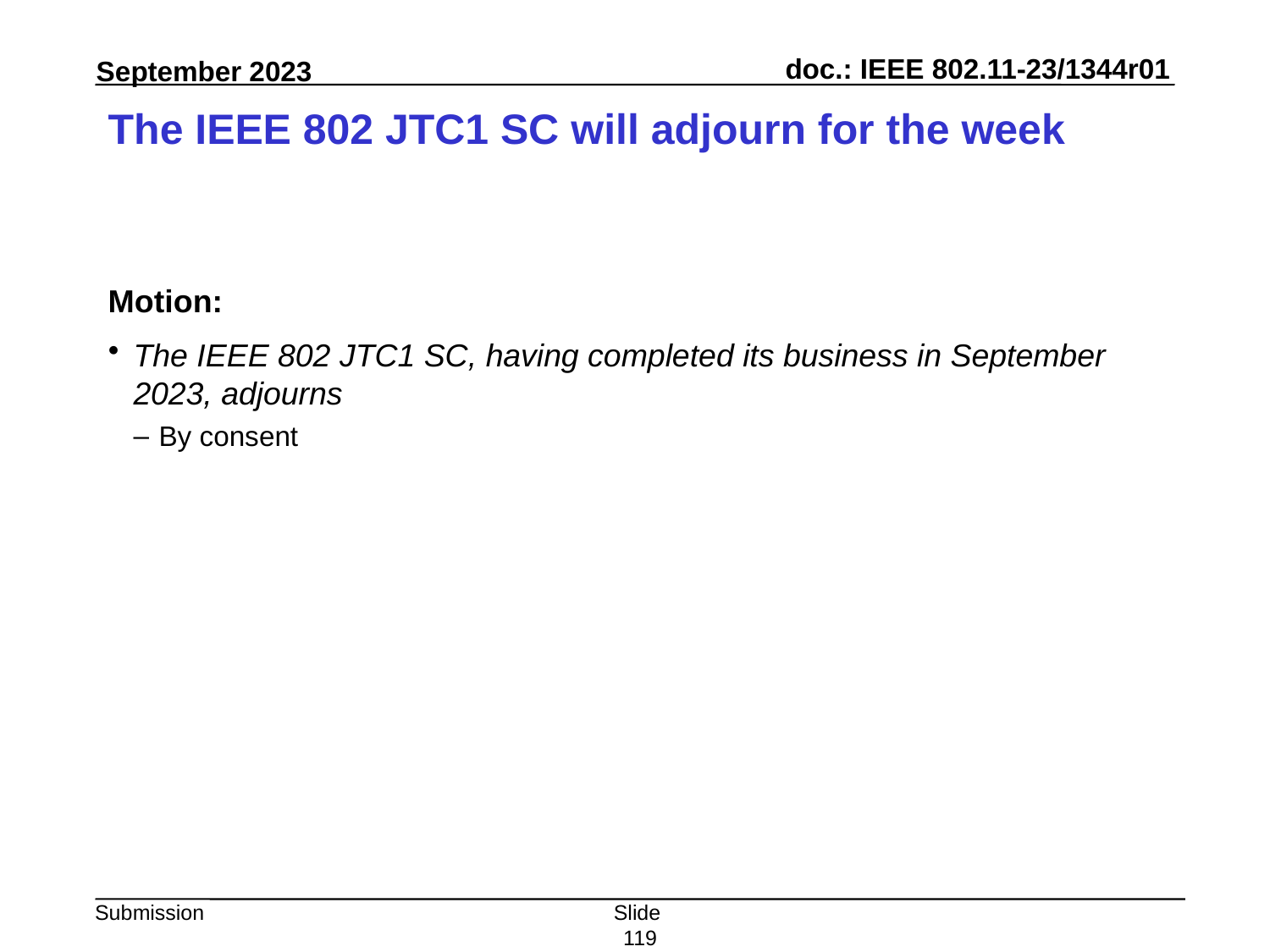

# The IEEE 802 JTC1 SC will adjourn for the week
Motion:
The IEEE 802 JTC1 SC, having completed its business in September 2023, adjourns
By consent
Slide 119
Peter Yee, AKAYLA